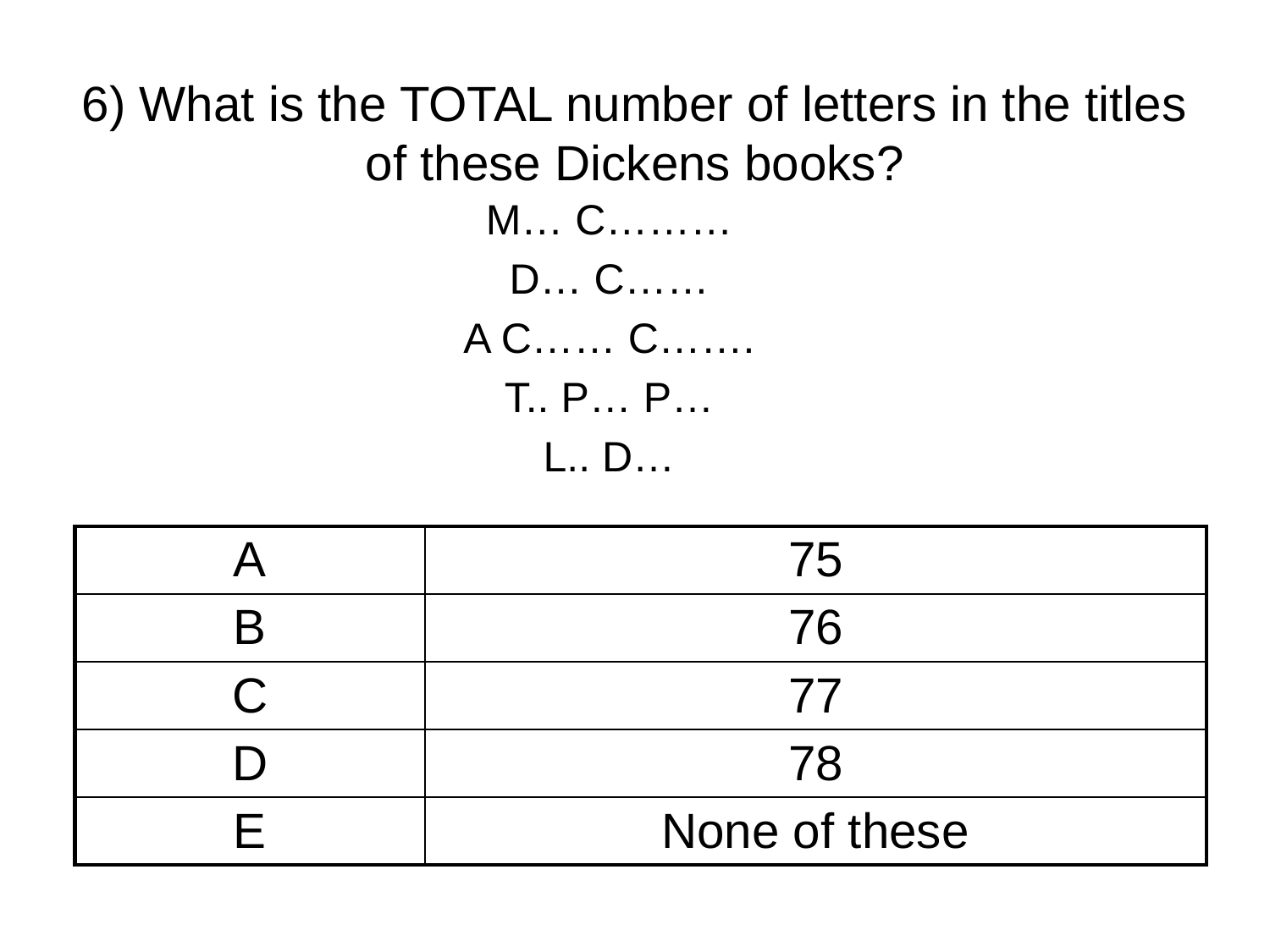

# 6) What is the TOTAL number of letters in the titles of these Dickens books?
M… C………
D… C……
A C…… C…….
T.. P… P…
L.. D…
| A | 75 |
| --- | --- |
| B | 76 |
| C | 77 |
| D | 78 |
| E | None of these |